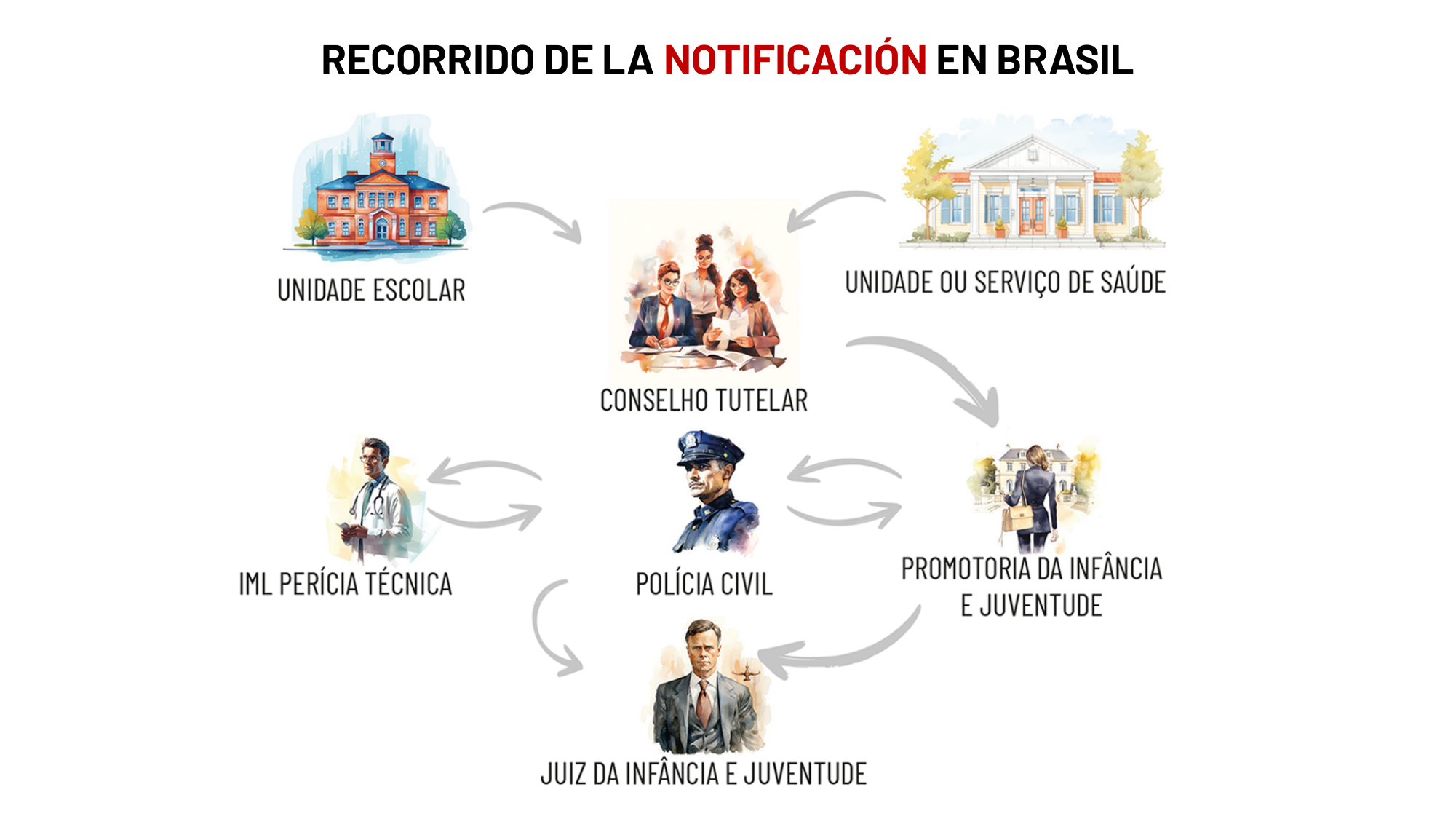

# RECORRIDO DE LA NOTIFICACIÓN En BRASIL